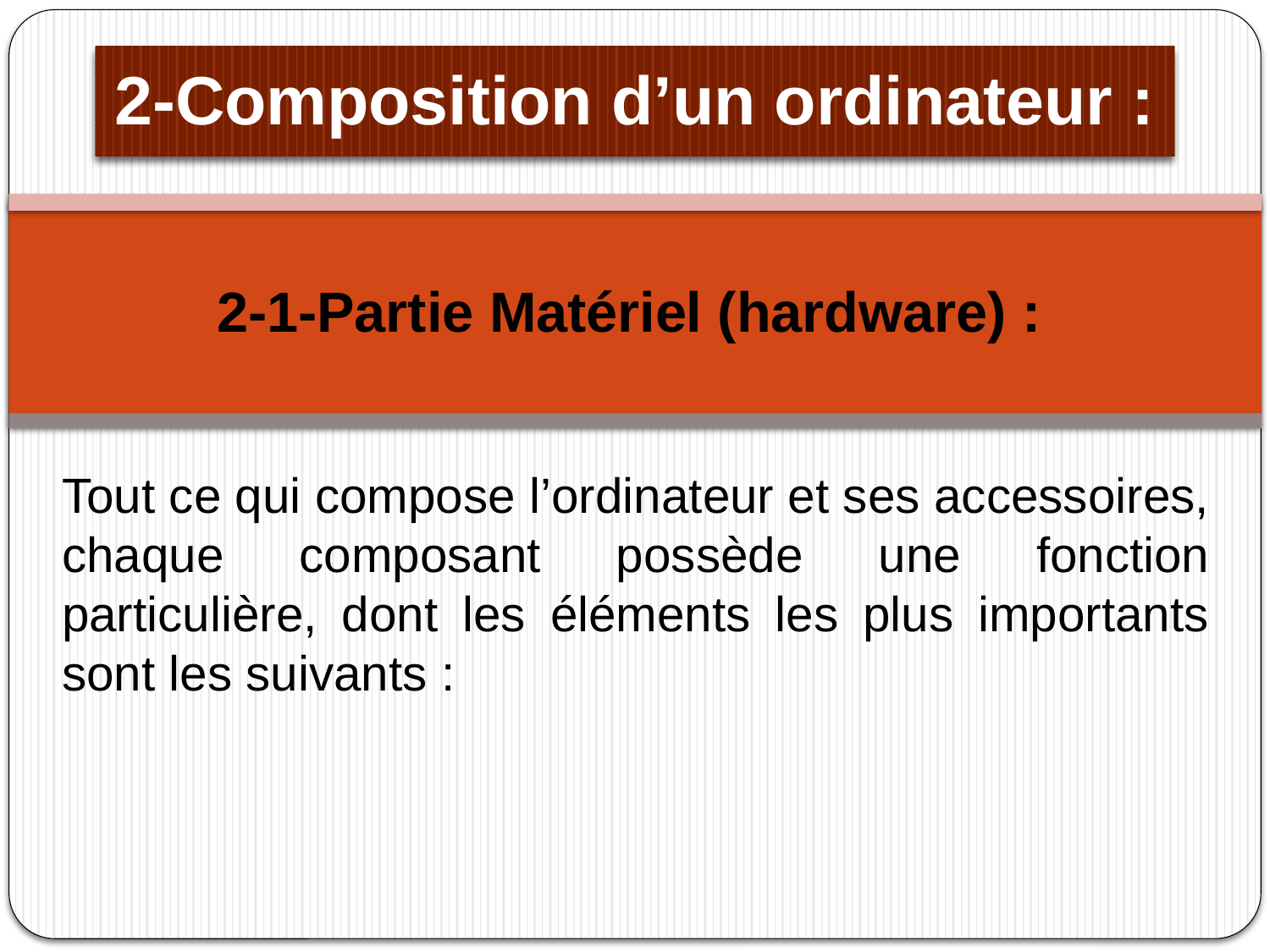

# 2-Composition d’un ordinateur :
2-1-Partie Matériel (hardware) :
Tout ce qui compose l’ordinateur et ses accessoires, chaque composant possède une fonction particulière, dont les éléments les plus importants sont les suivants :